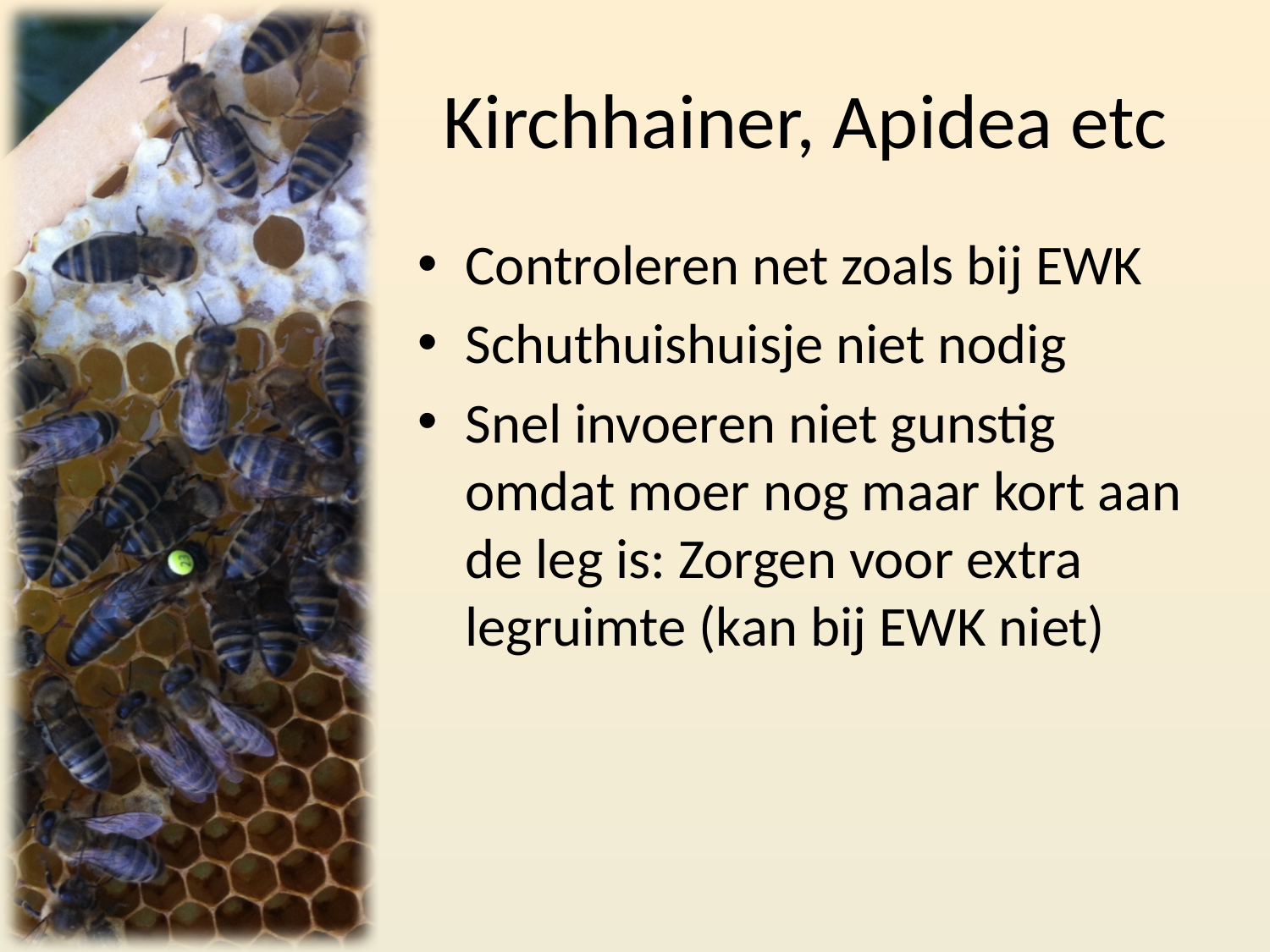

# Kirchhainer, Apidea etc
Controleren net zoals bij EWK
Schuthuishuisje niet nodig
Snel invoeren niet gunstig omdat moer nog maar kort aan de leg is: Zorgen voor extra legruimte (kan bij EWK niet)